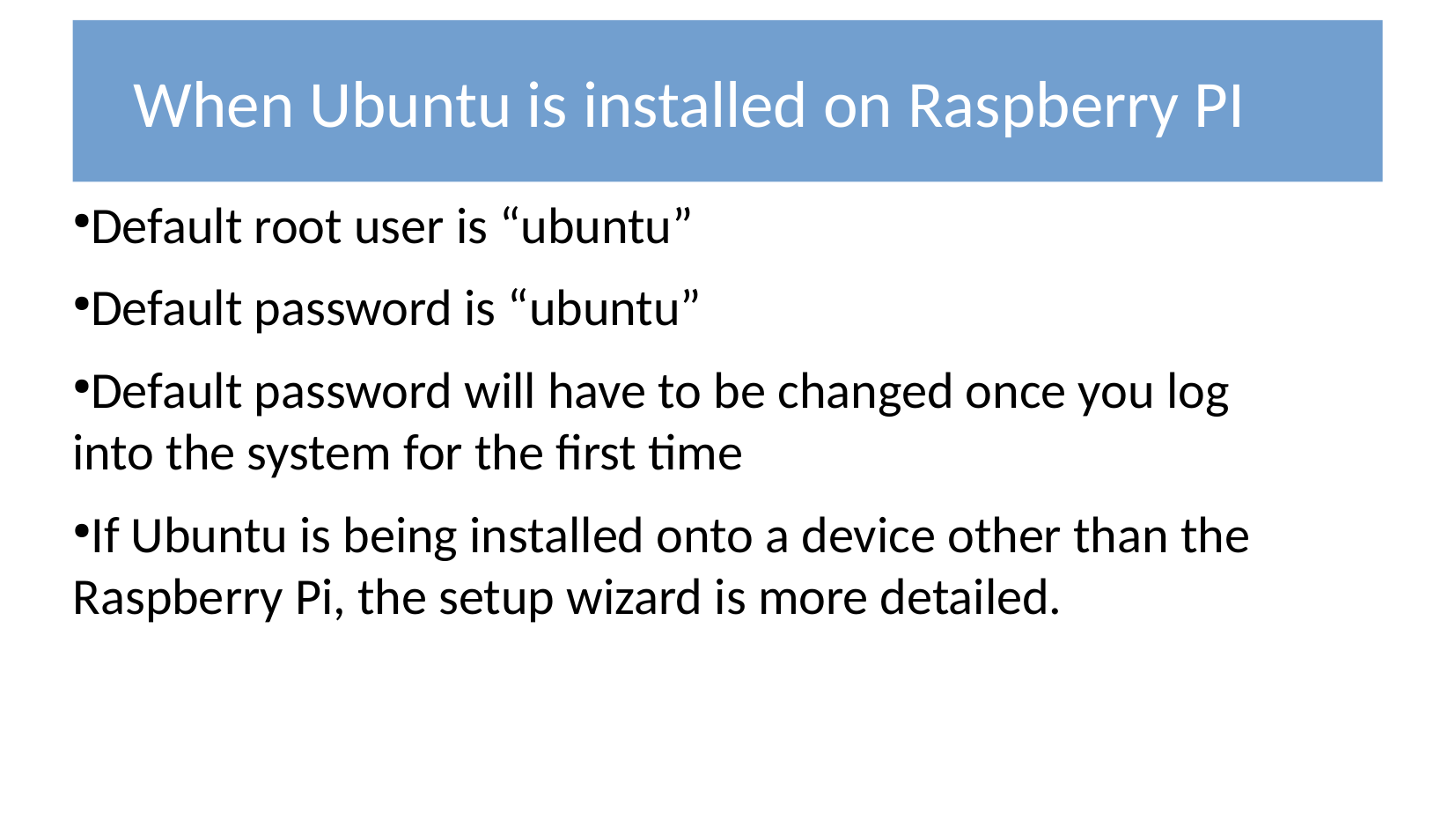

When Ubuntu is installed on Raspberry PI
Default root user is “ubuntu”
Default password is “ubuntu”
Default password will have to be changed once you log into the system for the first time
If Ubuntu is being installed onto a device other than the Raspberry Pi, the setup wizard is more detailed.